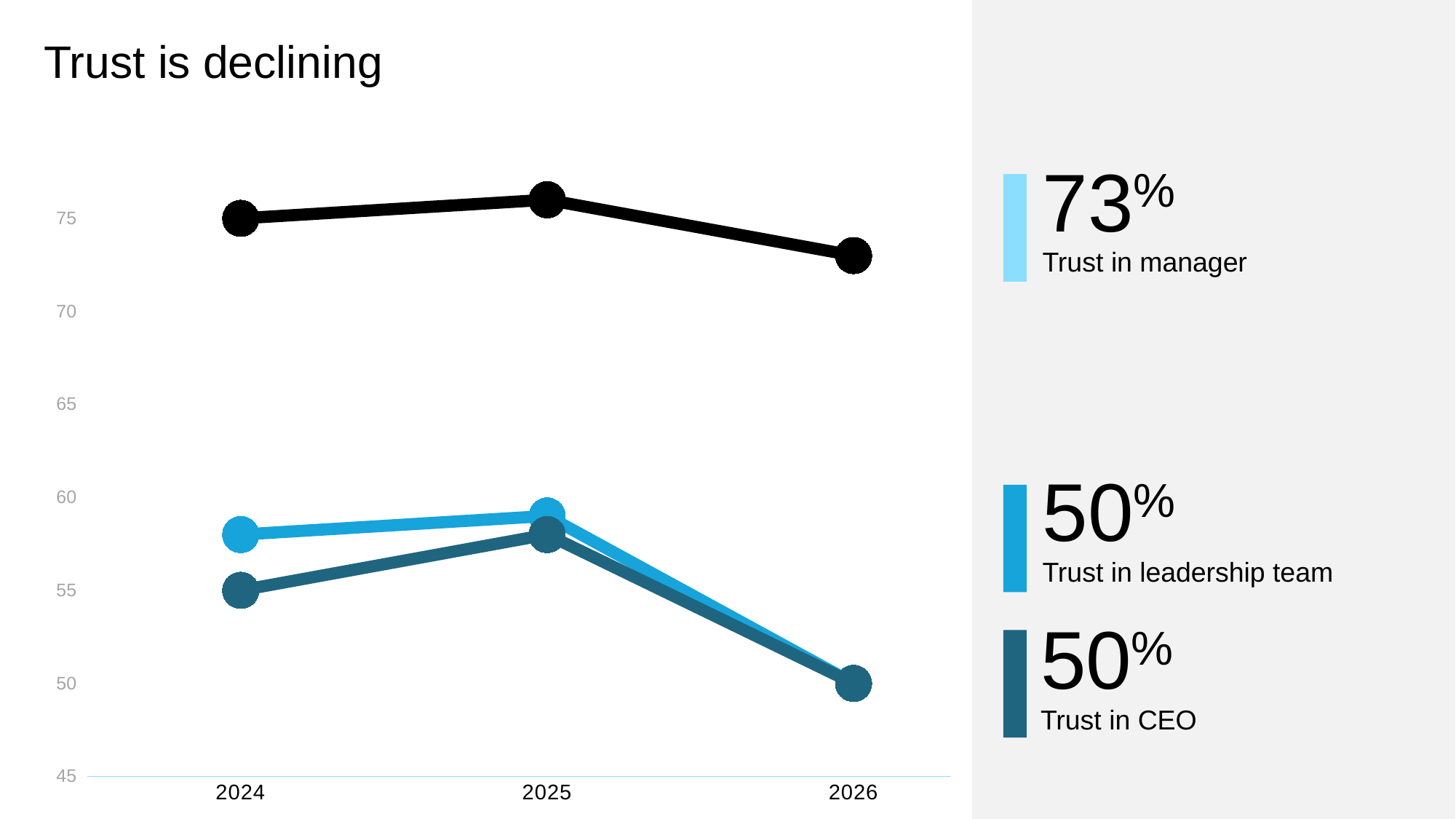

Trust is declining

### Chart

| Category | I trust my direct manager | I trust my organisation's leadership team | I trust my organisation's CEO/most senior leader |
|---|---|---|---|
| 2024 | 75.0 | 58.0 | 55.0 |
| 2025 | 76.0 | 59.0 | 58.0 |
| 2026 | 73.0 | 50.0 | 50.0 |
73%
Trust in manager

50%
Trust in leadership team

50%
Trust in CEO